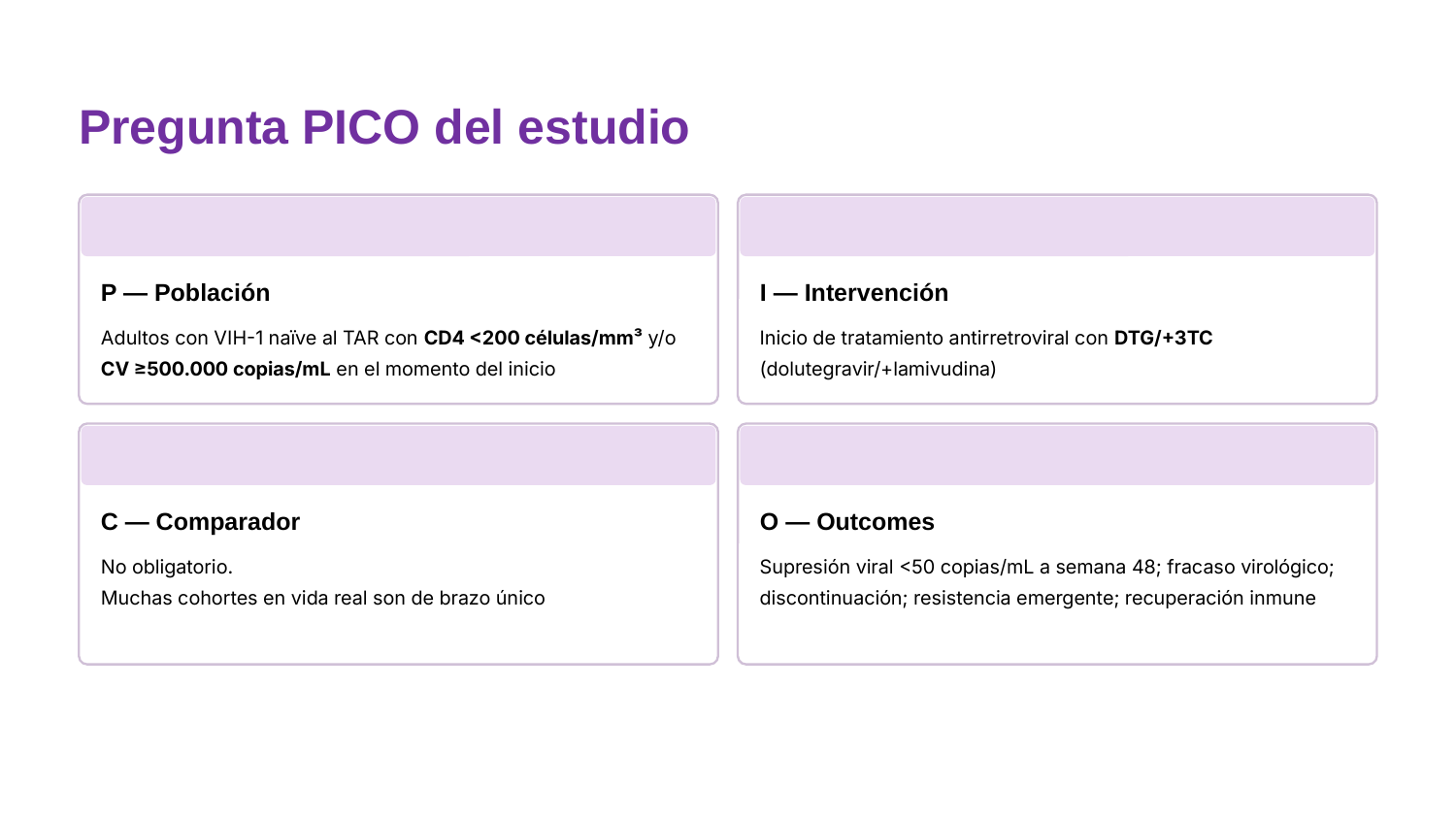

Pregunta PICO del estudio

P — Población
I — Intervención
Adultos con VIH-1 naïve al TAR con CD4 <200 células/mm³ y/o CV ≥500.000 copias/mL en el momento del inicio
Inicio de tratamiento antirretroviral con DTG/+3TC (dolutegravir/+lamivudina)

C — Comparador
O — Outcomes
No obligatorio.
Muchas cohortes en vida real son de brazo único
Supresión viral <50 copias/mL a semana 48; fracaso virológico; discontinuación; resistencia emergente; recuperación inmune